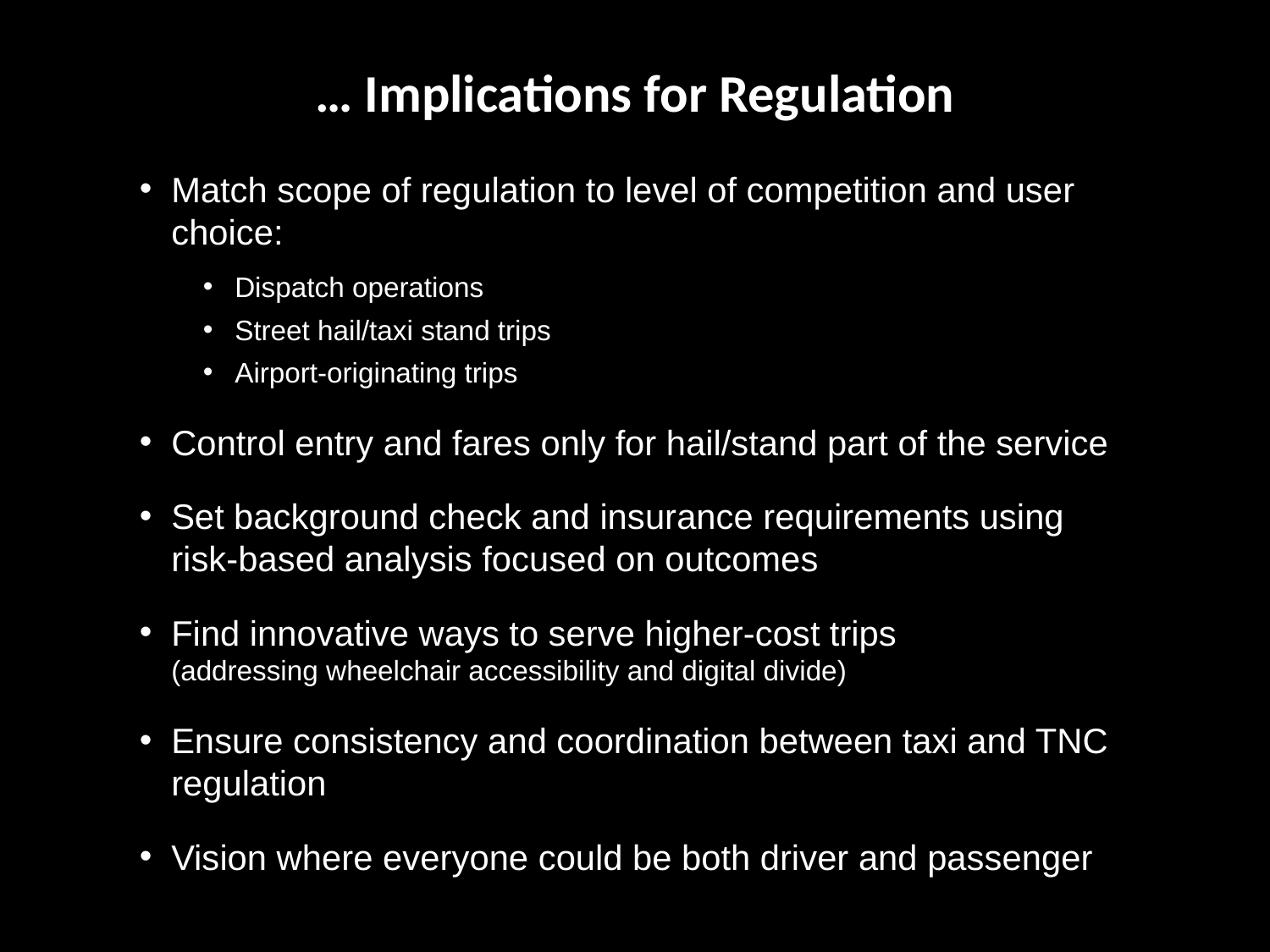

… Implications for Regulation
Match scope of regulation to level of competition and user choice:
Dispatch operations
Street hail/taxi stand trips
Airport-originating trips
Control entry and fares only for hail/stand part of the service
Set background check and insurance requirements using risk-based analysis focused on outcomes
Find innovative ways to serve higher-cost trips
(addressing wheelchair accessibility and digital divide)
Ensure consistency and coordination between taxi and TNC regulation
Vision where everyone could be both driver and passenger